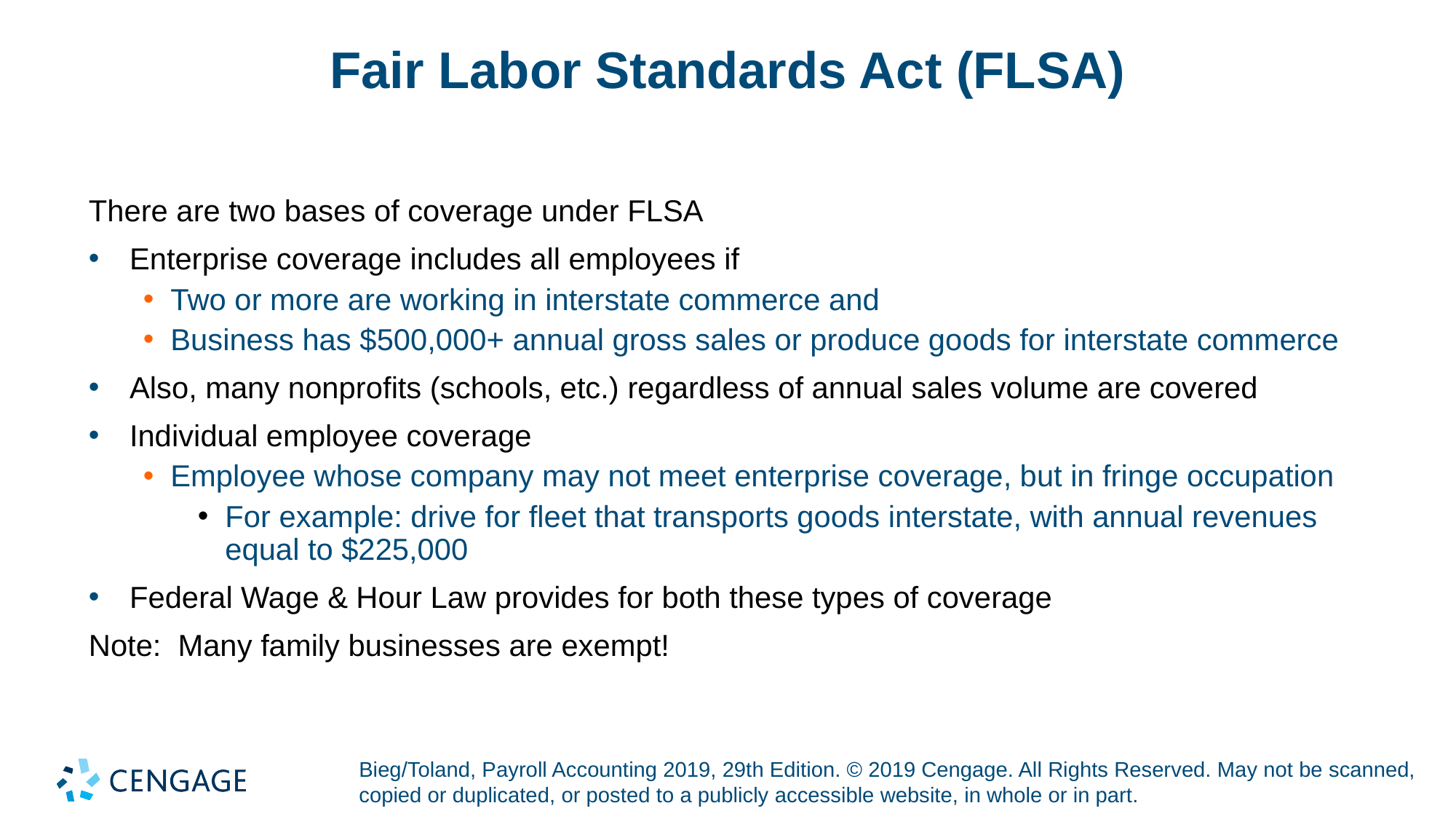

# Fair Labor Standards Act (FLSA)
There are two bases of coverage under FLSA
Enterprise coverage includes all employees if
Two or more are working in interstate commerce and
Business has $500,000+ annual gross sales or produce goods for interstate commerce
Also, many nonprofits (schools, etc.) regardless of annual sales volume are covered
Individual employee coverage
Employee whose company may not meet enterprise coverage, but in fringe occupation
For example: drive for fleet that transports goods interstate, with annual revenues equal to $225,000
Federal Wage & Hour Law provides for both these types of coverage
Note:  Many family businesses are exempt!